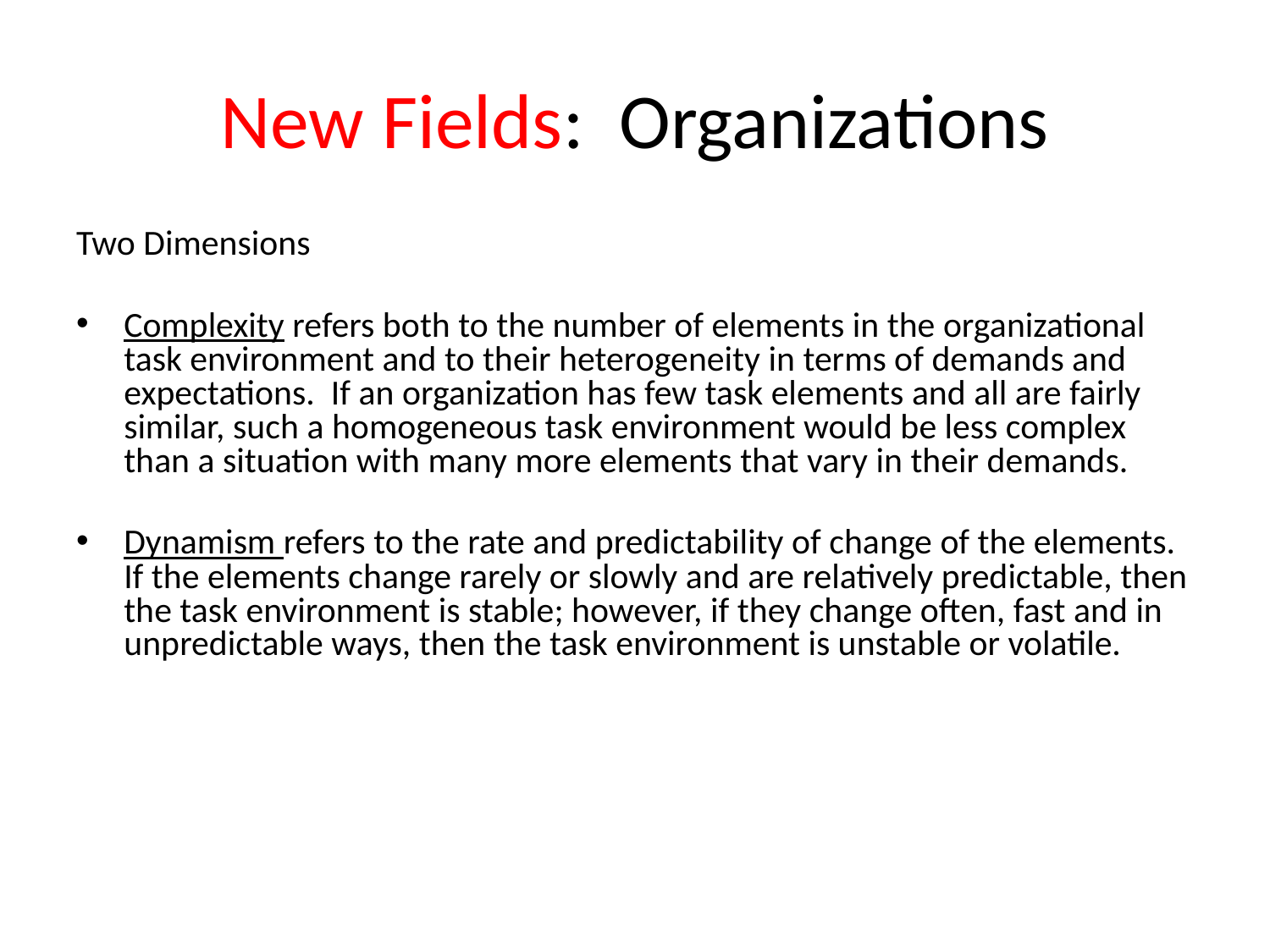

# New Fields:  Organizations
Two Dimensions

Complexity refers both to the number of elements in the organizational task environment and to their heterogeneity in terms of demands and expectations.  If an organization has few task elements and all are fairly similar, such a homogeneous task environment would be less complex than a situation with many more elements that vary in their demands.

Dynamism refers to the rate and predictability of change of the elements.  If the elements change rarely or slowly and are relatively predictable, then the task environment is stable; however, if they change often, fast and in unpredictable ways, then the task environment is unstable or volatile.